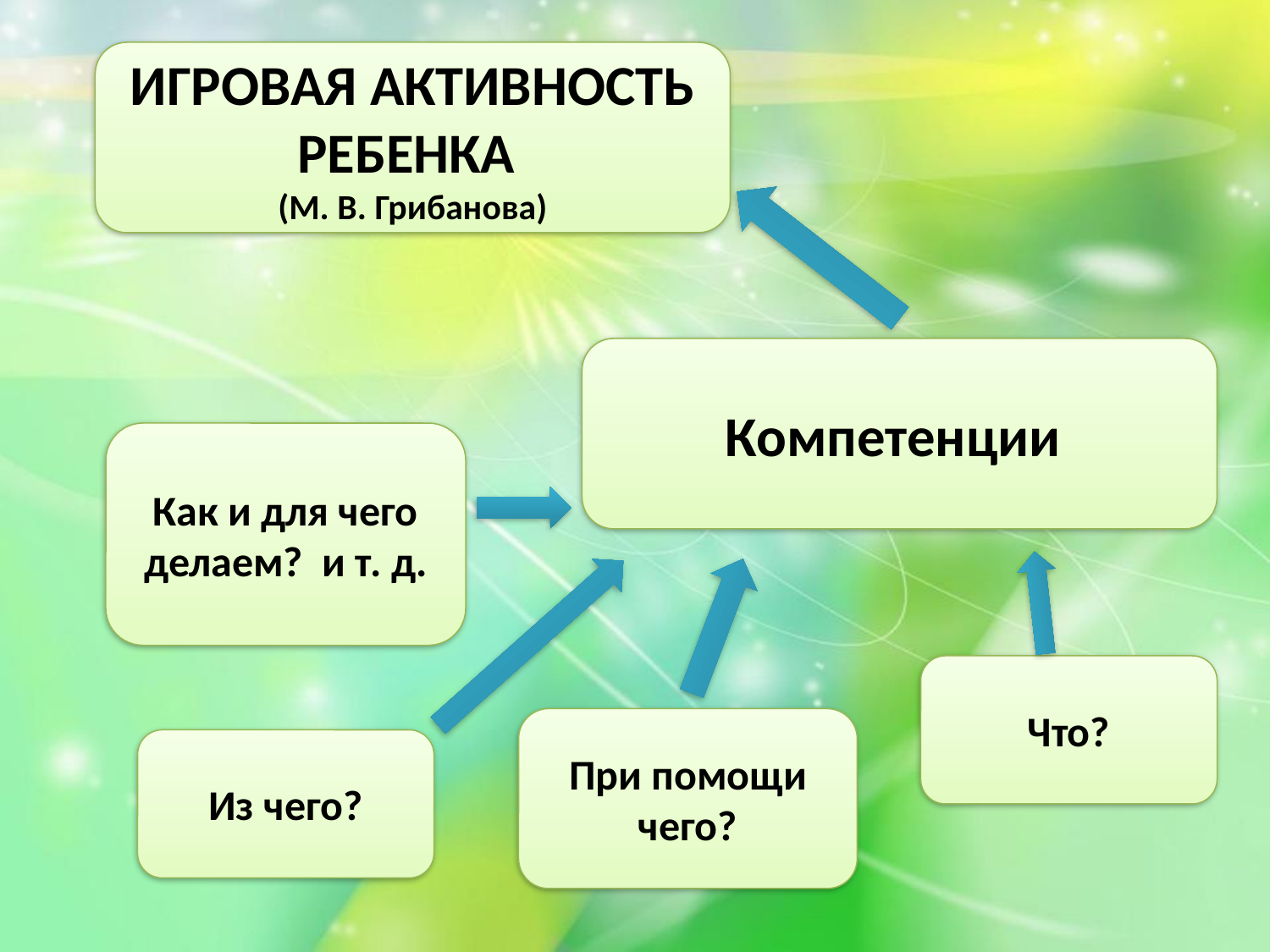

ИГРОВАЯ АКТИВНОСТЬ РЕБЕНКА
(М. В. Грибанова)

Компетенции
Как и для чего делаем?  и т. д.

Что?
При помощи чего?
Из чего?